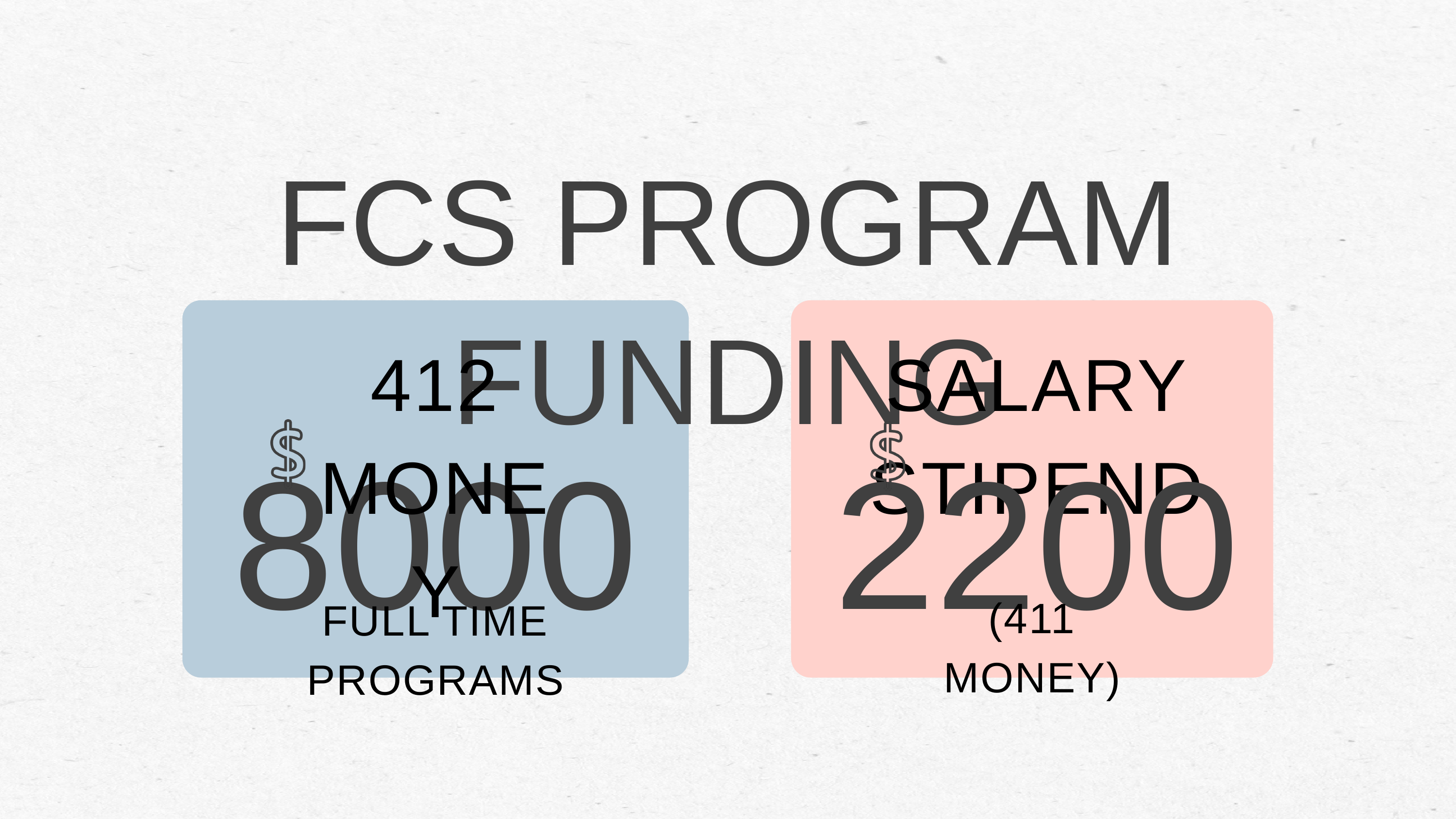

FCS PROGRAM FUNDING

412 MONEY
SALARY STIPEND
8000
2200

(411 MONEY)
FULL TIME PROGRAMS